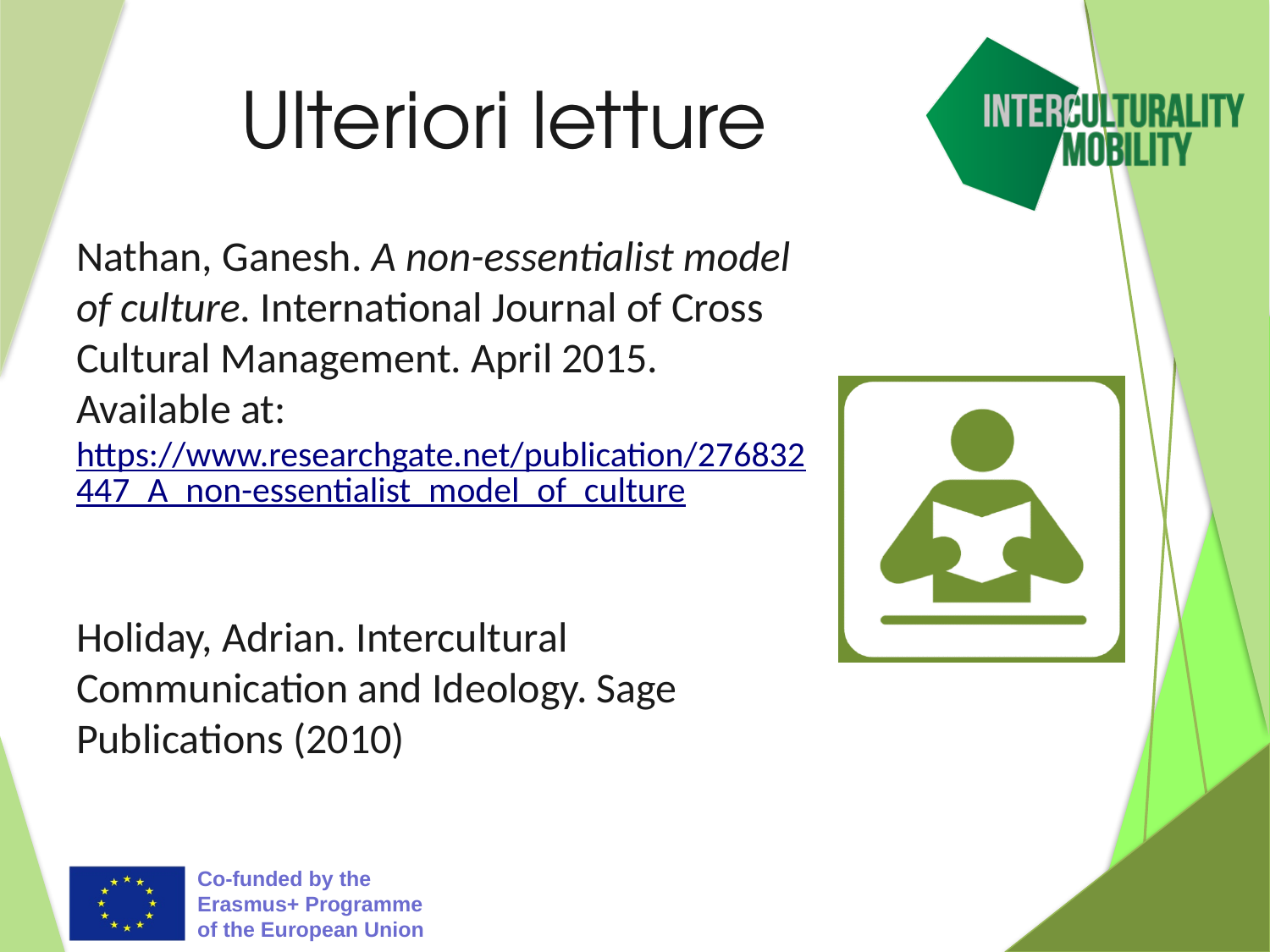

# Ulteriori letture
Nathan, Ganesh. A non-essentialist model of culture. International Journal of Cross Cultural Management. April 2015. Available at:  https://www.researchgate.net/publication/276832447_A_non-essentialist_model_of_culture

Holiday, Adrian. Intercultural Communication and Ideology. Sage Publications (2010)